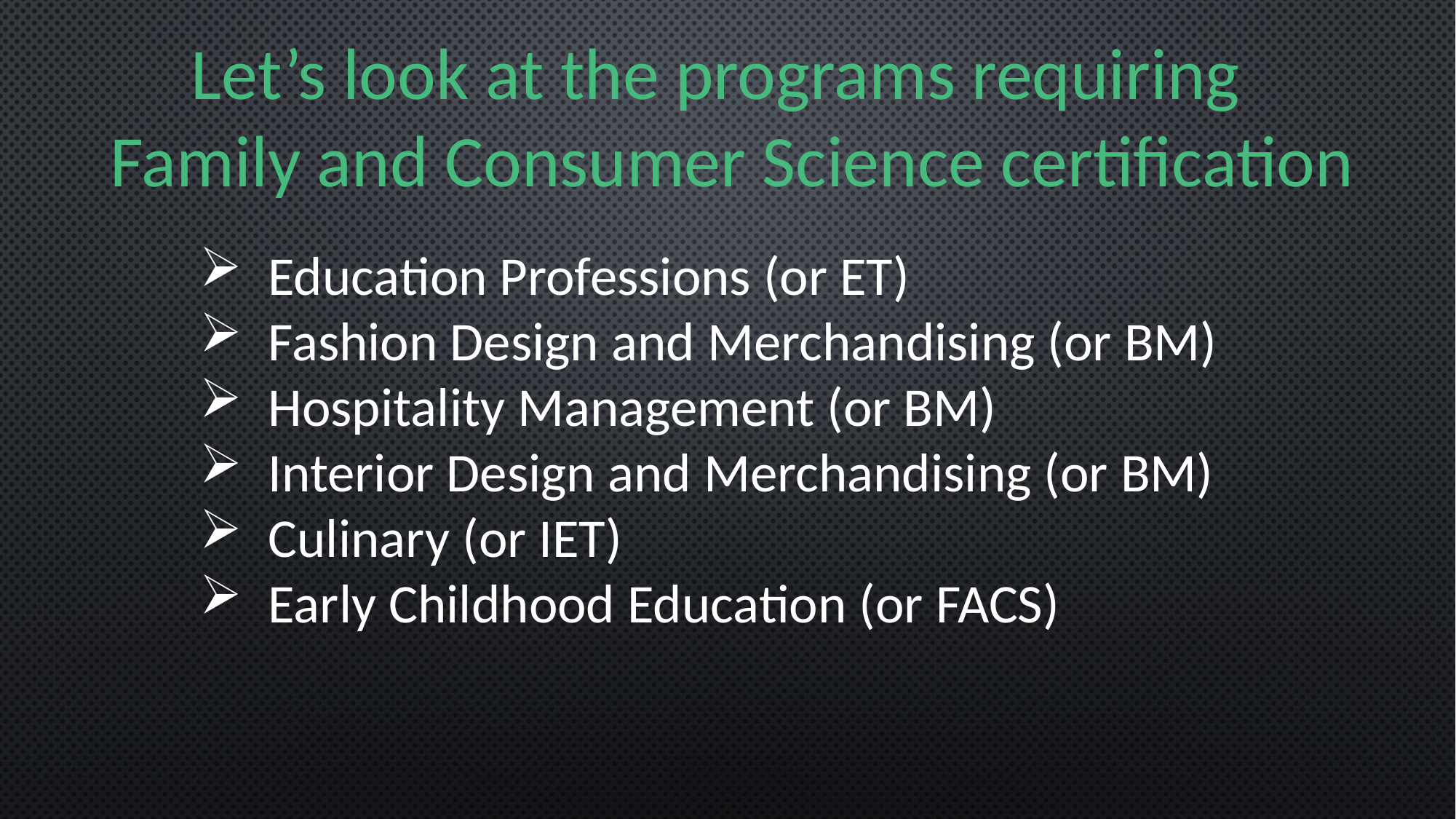

# Let’s look at the programs requiring   Family and Consumer Science certification
Education Professions (or ET)
Fashion Design and Merchandising (or BM)
Hospitality Management (or BM)
Interior Design and Merchandising (or BM)
Culinary (or IET)
Early Childhood Education (or FACS)